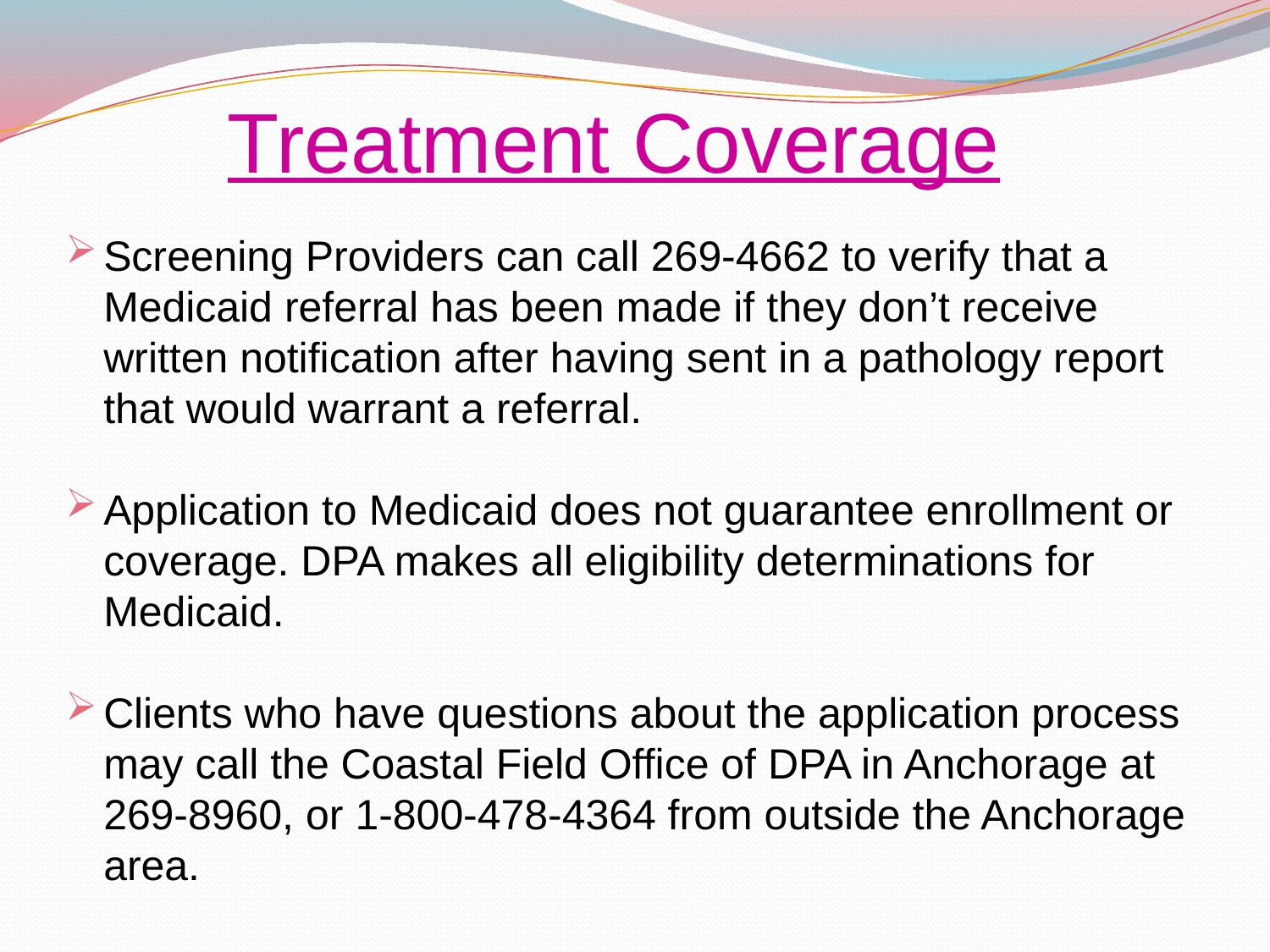

# Treatment Coverage
Screening Providers can call 269-4662 to verify that a Medicaid referral has been made if they don’t receive written notification after having sent in a pathology report that would warrant a referral.

Application to Medicaid does not guarantee enrollment or coverage. DPA makes all eligibility determinations for Medicaid.

Clients who have questions about the application process may call the Coastal Field Office of DPA in Anchorage at 269-8960, or 1-800-478-4364 from outside the Anchorage area.